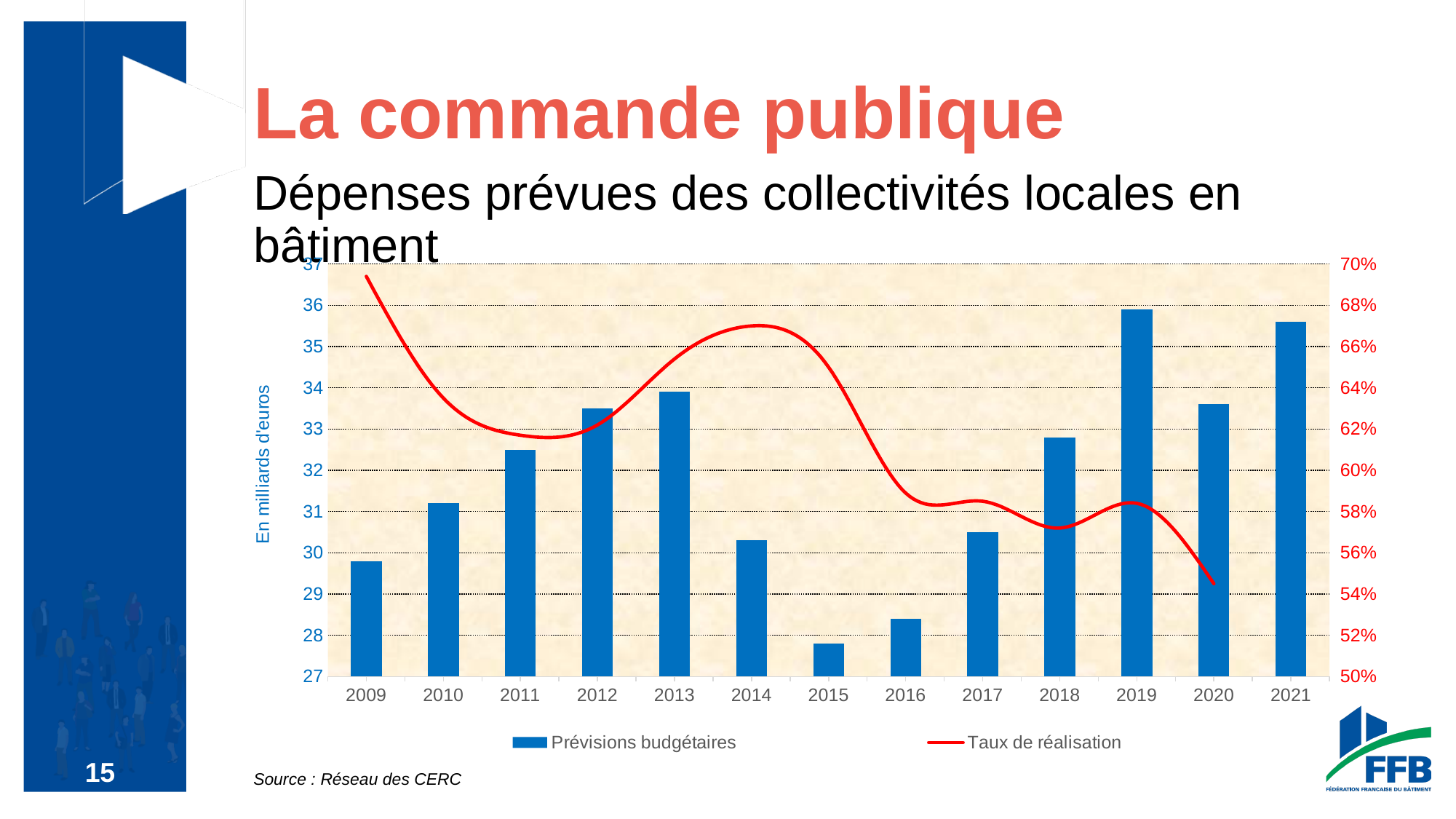

#
La commande publique
Dépenses prévues des collectivités locales en bâtiment

[unsupported chart]

Source : Réseau des CERC